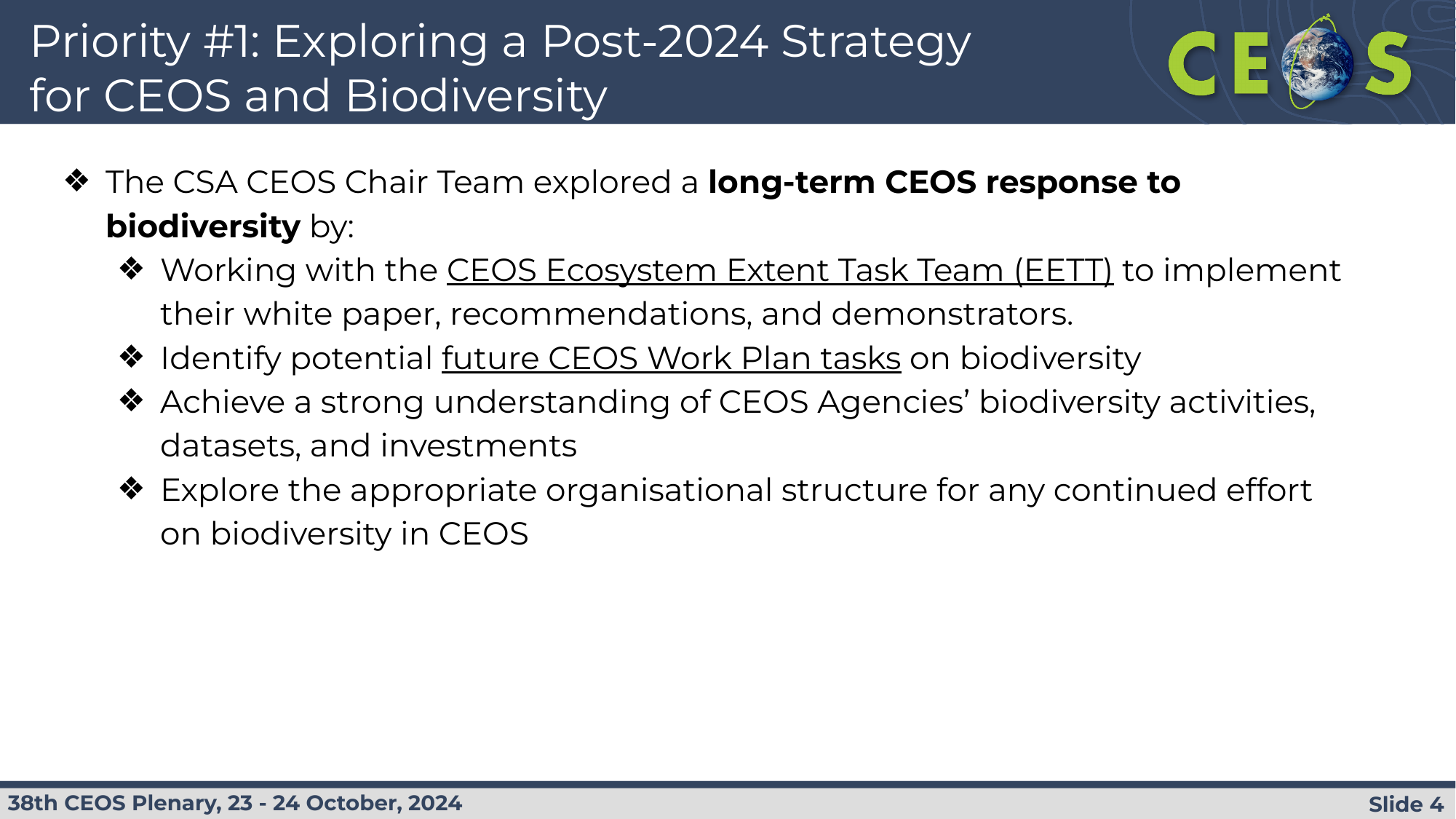

Priority #1: Exploring a Post-2024 Strategy for CEOS and Biodiversity
The CSA CEOS Chair Team explored a long-term CEOS response to biodiversity by:
Working with the CEOS Ecosystem Extent Task Team (EETT) to implement their white paper, recommendations, and demonstrators.
Identify potential future CEOS Work Plan tasks on biodiversity
Achieve a strong understanding of CEOS Agencies’ biodiversity activities, datasets, and investments
Explore the appropriate organisational structure for any continued effort on biodiversity in CEOS